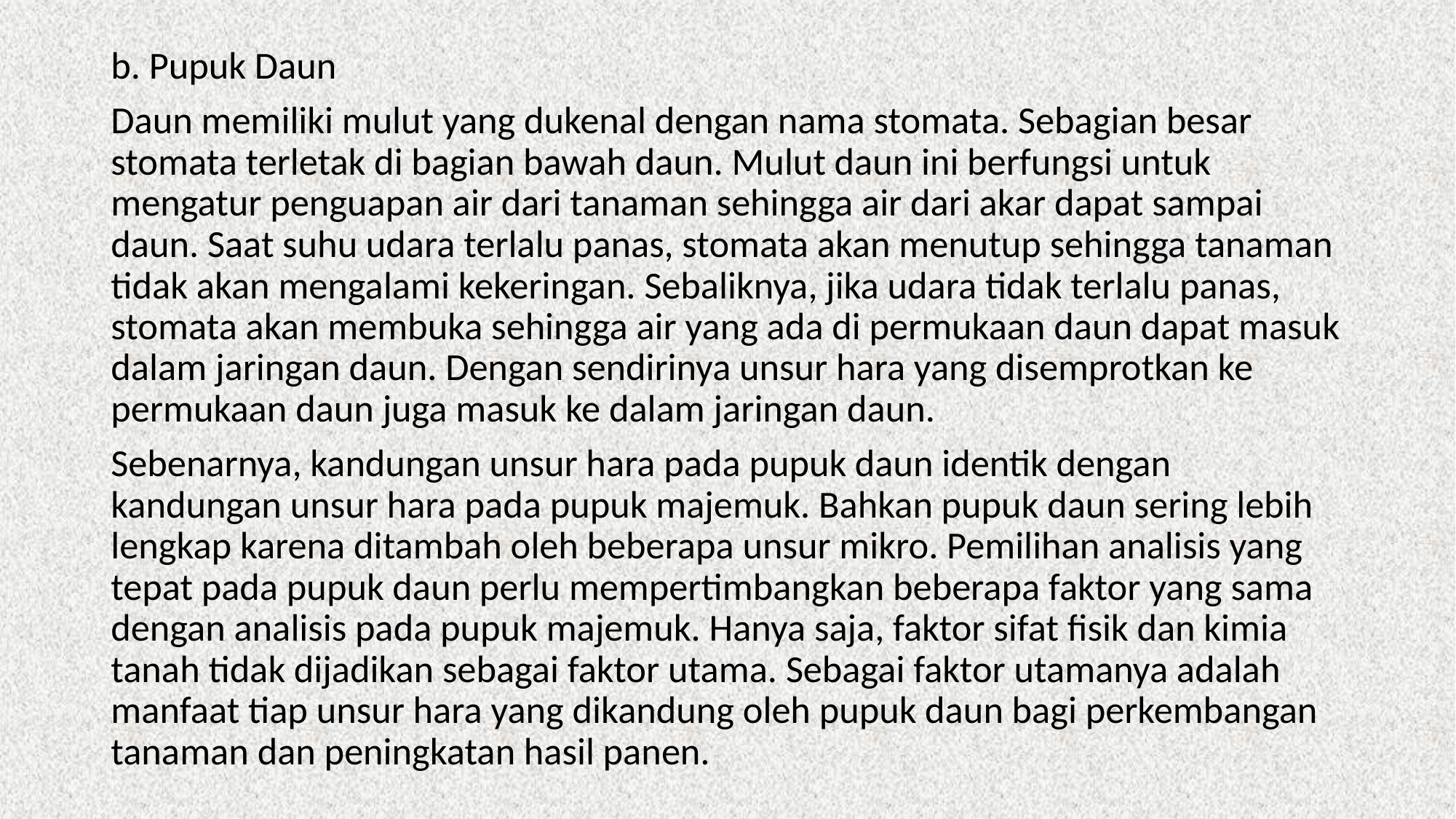

b. Pupuk Daun
Daun memiliki mulut yang dukenal dengan nama stomata. Sebagian besar stomata terletak di bagian bawah daun. Mulut daun ini berfungsi untuk mengatur penguapan air dari tanaman sehingga air dari akar dapat sampai daun. Saat suhu udara terlalu panas, stomata akan menutup sehingga tanaman tidak akan mengalami kekeringan. Sebaliknya, jika udara tidak terlalu panas, stomata akan membuka sehingga air yang ada di permukaan daun dapat masuk dalam jaringan daun. Dengan sendirinya unsur hara yang disemprotkan ke permukaan daun juga masuk ke dalam jaringan daun.
Sebenarnya, kandungan unsur hara pada pupuk daun identik dengan kandungan unsur hara pada pupuk majemuk. Bahkan pupuk daun sering lebih lengkap karena ditambah oleh beberapa unsur mikro. Pemilihan analisis yang tepat pada pupuk daun perlu mempertimbangkan beberapa faktor yang sama dengan analisis pada pupuk majemuk. Hanya saja, faktor sifat fisik dan kimia tanah tidak dijadikan sebagai faktor utama. Sebagai faktor utamanya adalah manfaat tiap unsur hara yang dikandung oleh pupuk daun bagi perkembangan tanaman dan peningkatan hasil panen.